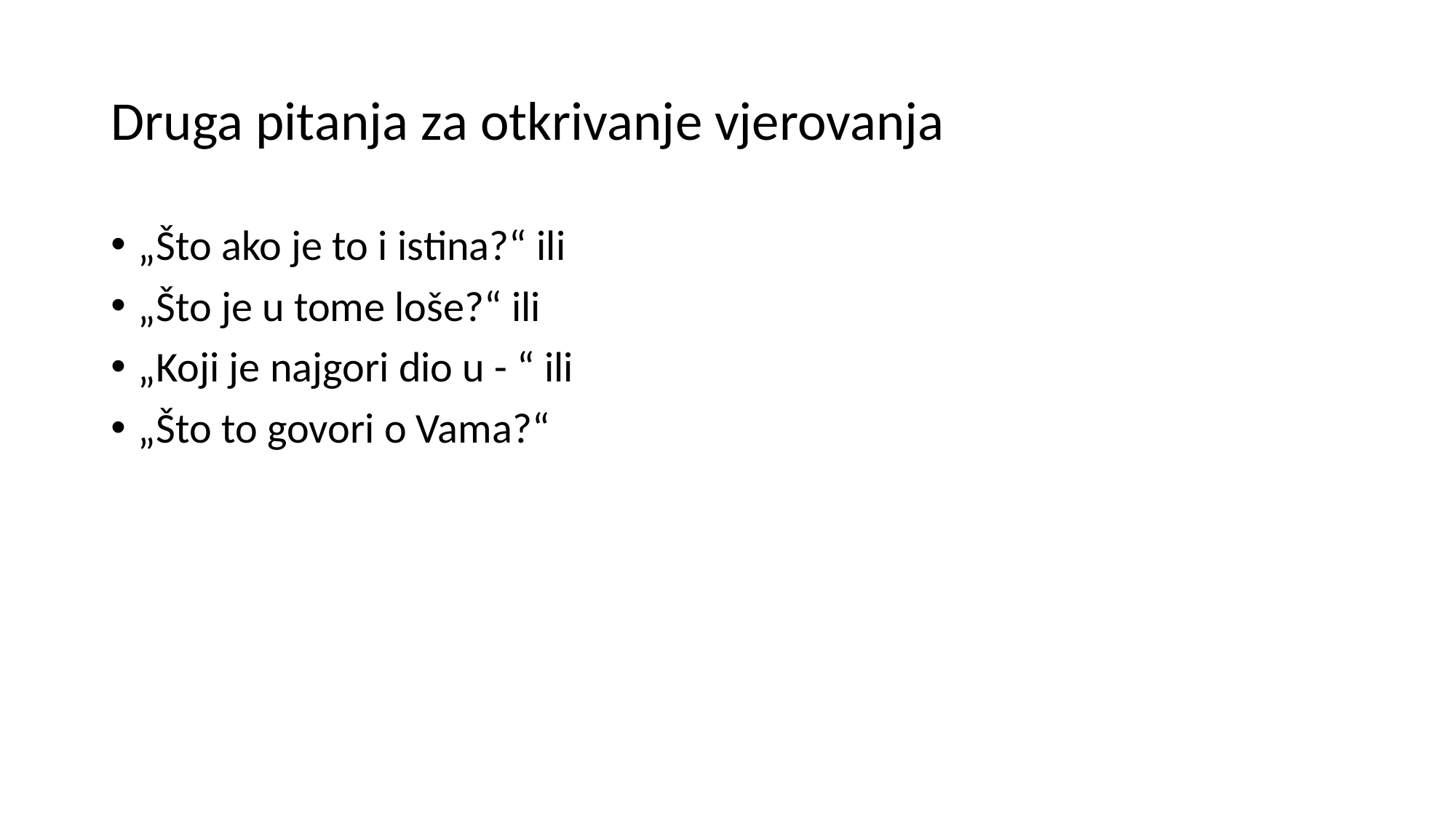

# Druga pitanja za otkrivanje vjerovanja
„Što ako je to i istina?“ ili
„Što je u tome loše?“ ili
„Koji je najgori dio u - “ ili
„Što to govori o Vama?“